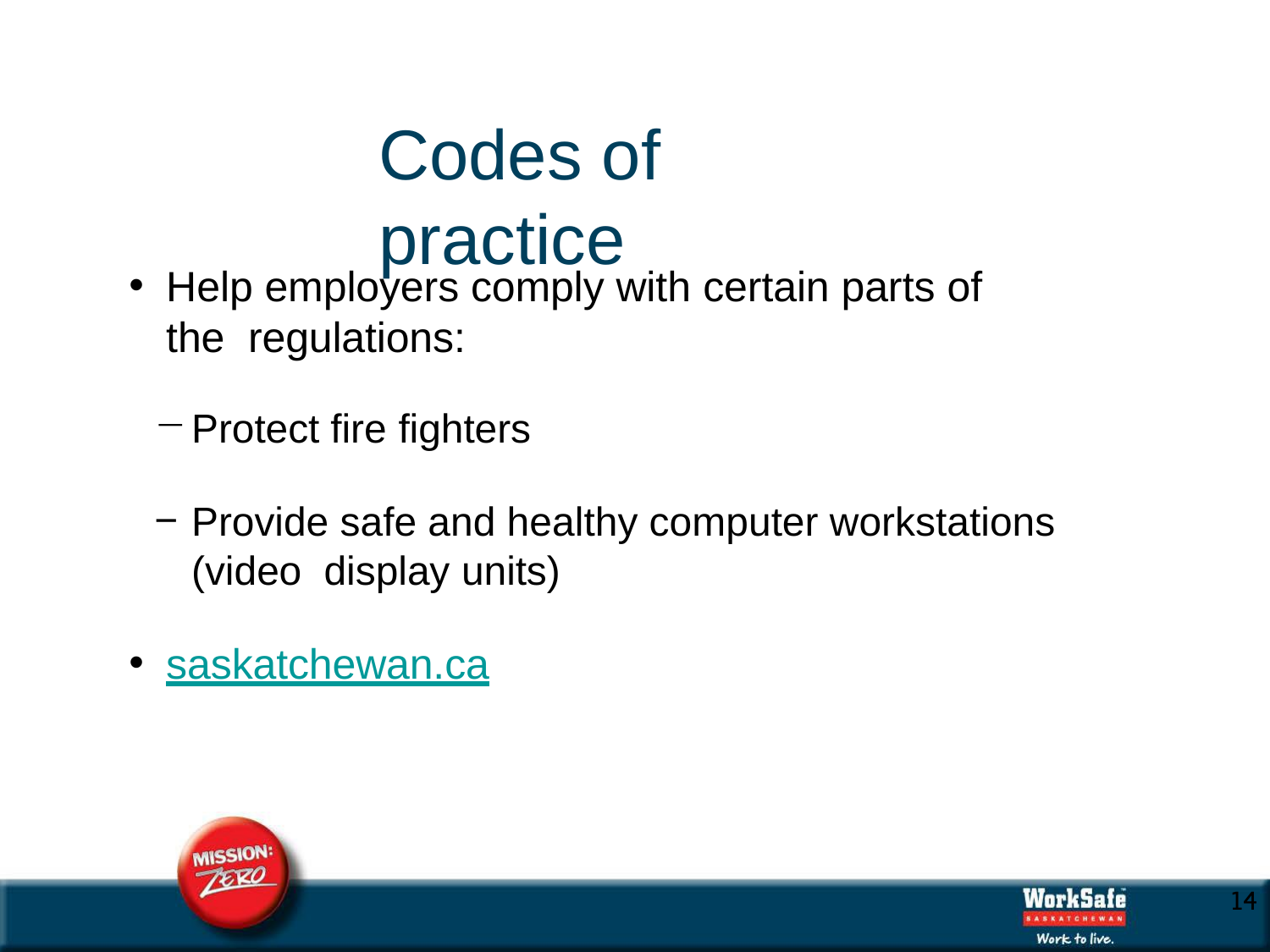

# Codes of practice
Help employers comply with certain parts of the  regulations:
Protect fire fighters

Provide safe and healthy computer workstations (video  display units)

saskatchewan.ca
14